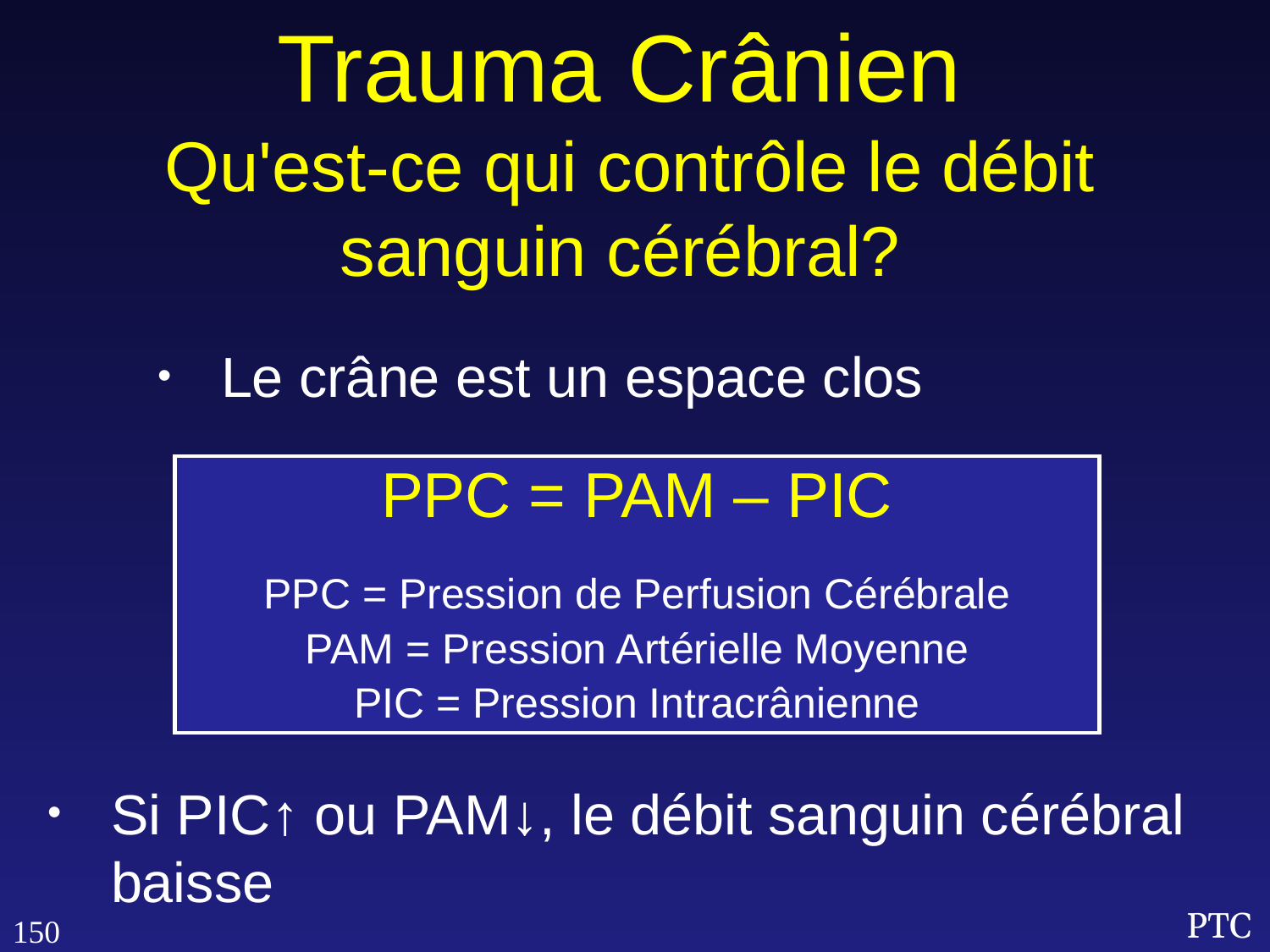

Trauma Crânien
Qu'est-ce qui contrôle le débit sanguin cérébral?
Le crâne est un espace clos
PPC = PAM – PIC

PPC = Pression de Perfusion Cérébrale
PAM = Pression Artérielle Moyenne
PIC = Pression Intracrânienne
Si PIC↑ ou PAM↓, le débit sanguin cérébral baisse
150